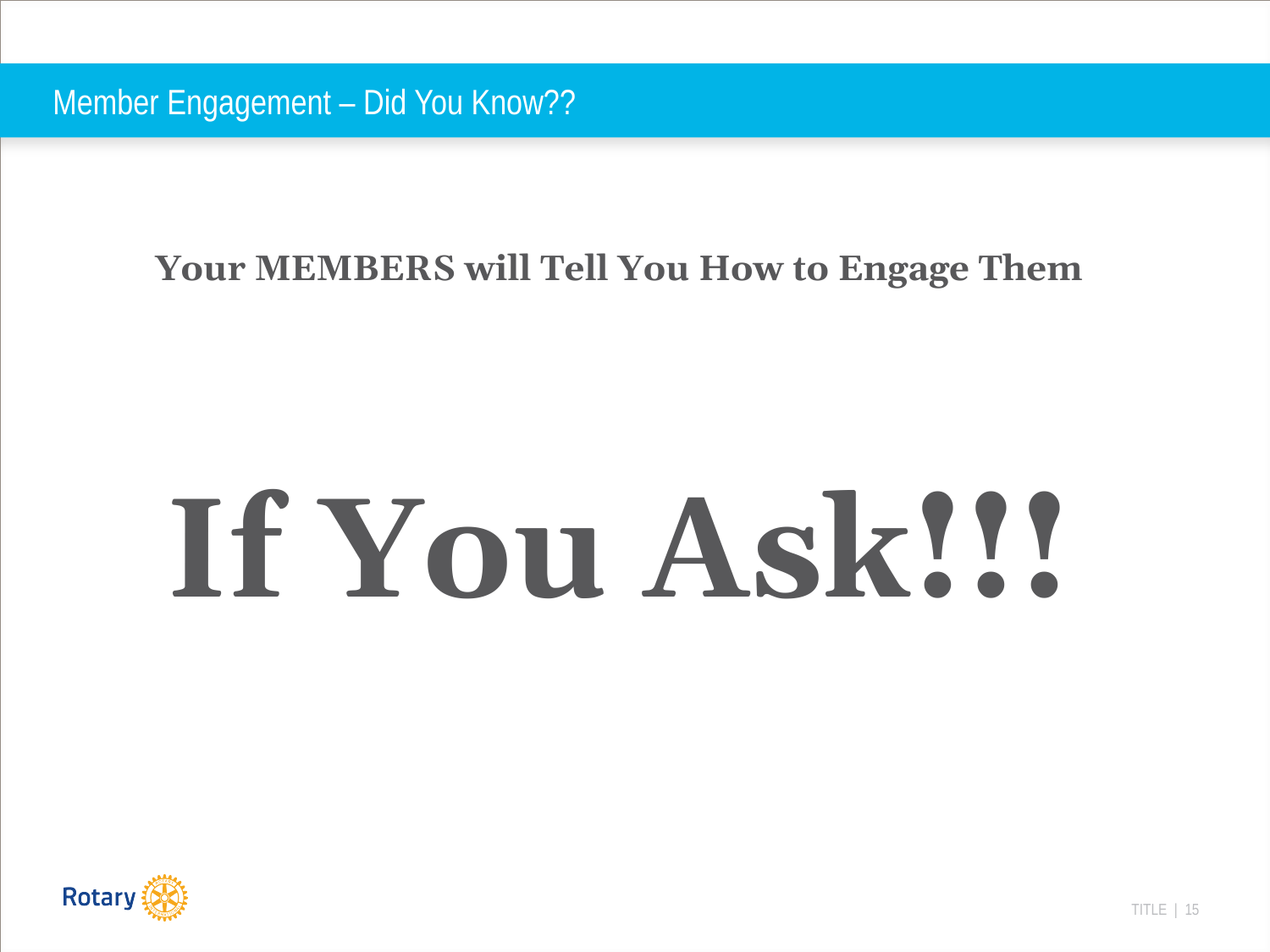

# Member Engagement – Did You Know??

Your MEMBERS will Tell You How to Engage Them

If You Ask!!!